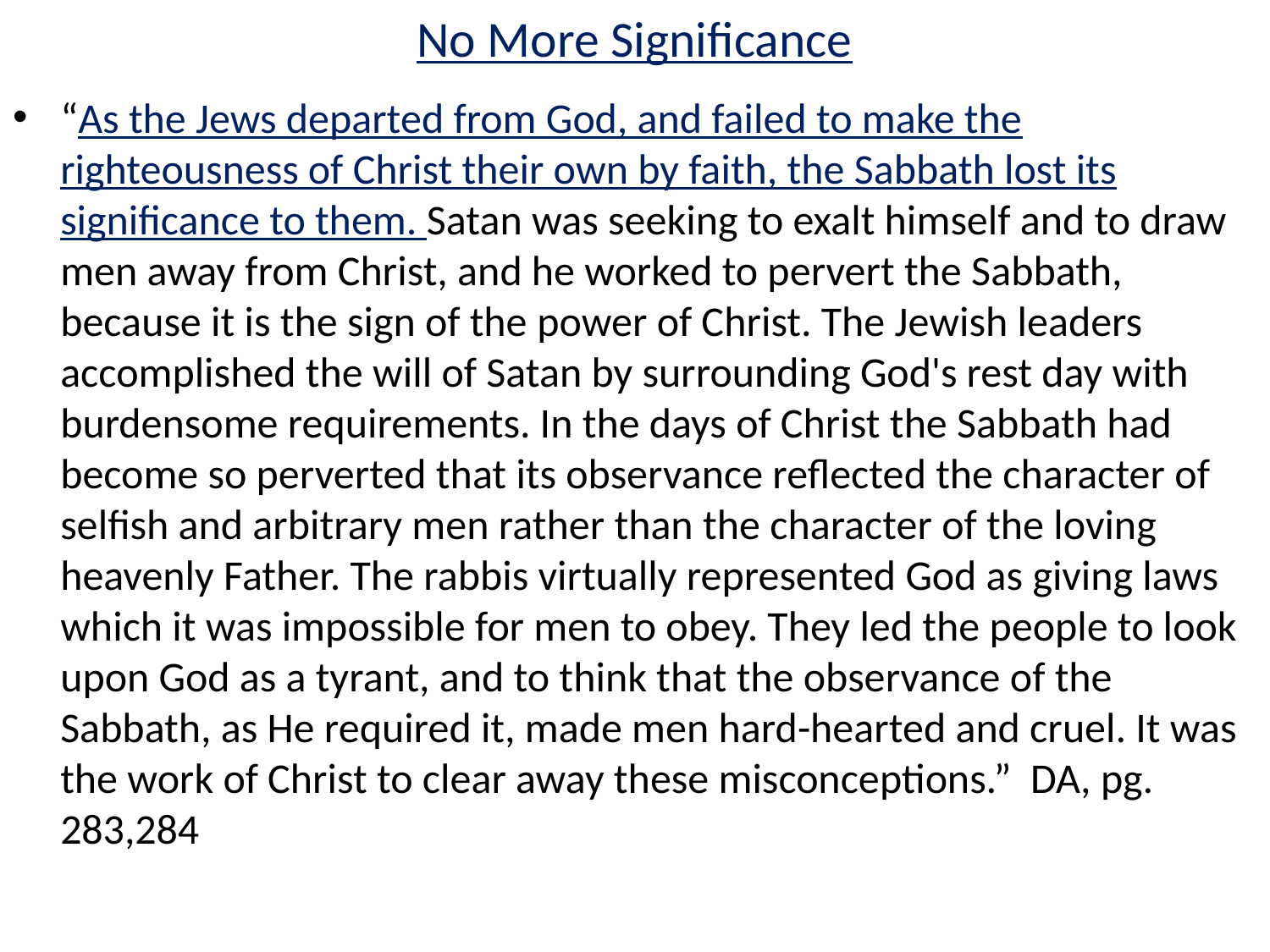

# No More Significance
“As the Jews departed from God, and failed to make the righteousness of Christ their own by faith, the Sabbath lost its significance to them. Satan was seeking to exalt himself and to draw men away from Christ, and he worked to pervert the Sabbath, because it is the sign of the power of Christ. The Jewish leaders accomplished the will of Satan by surrounding God's rest day with burdensome requirements. In the days of Christ the Sabbath had become so perverted that its observance reflected the character of selfish and arbitrary men rather than the character of the loving heavenly Father. The rabbis virtually represented God as giving laws which it was impossible for men to obey. They led the people to look upon God as a tyrant, and to think that the observance of the Sabbath, as He required it, made men hard-hearted and cruel. It was the work of Christ to clear away these misconceptions.”  DA, pg. 283,284